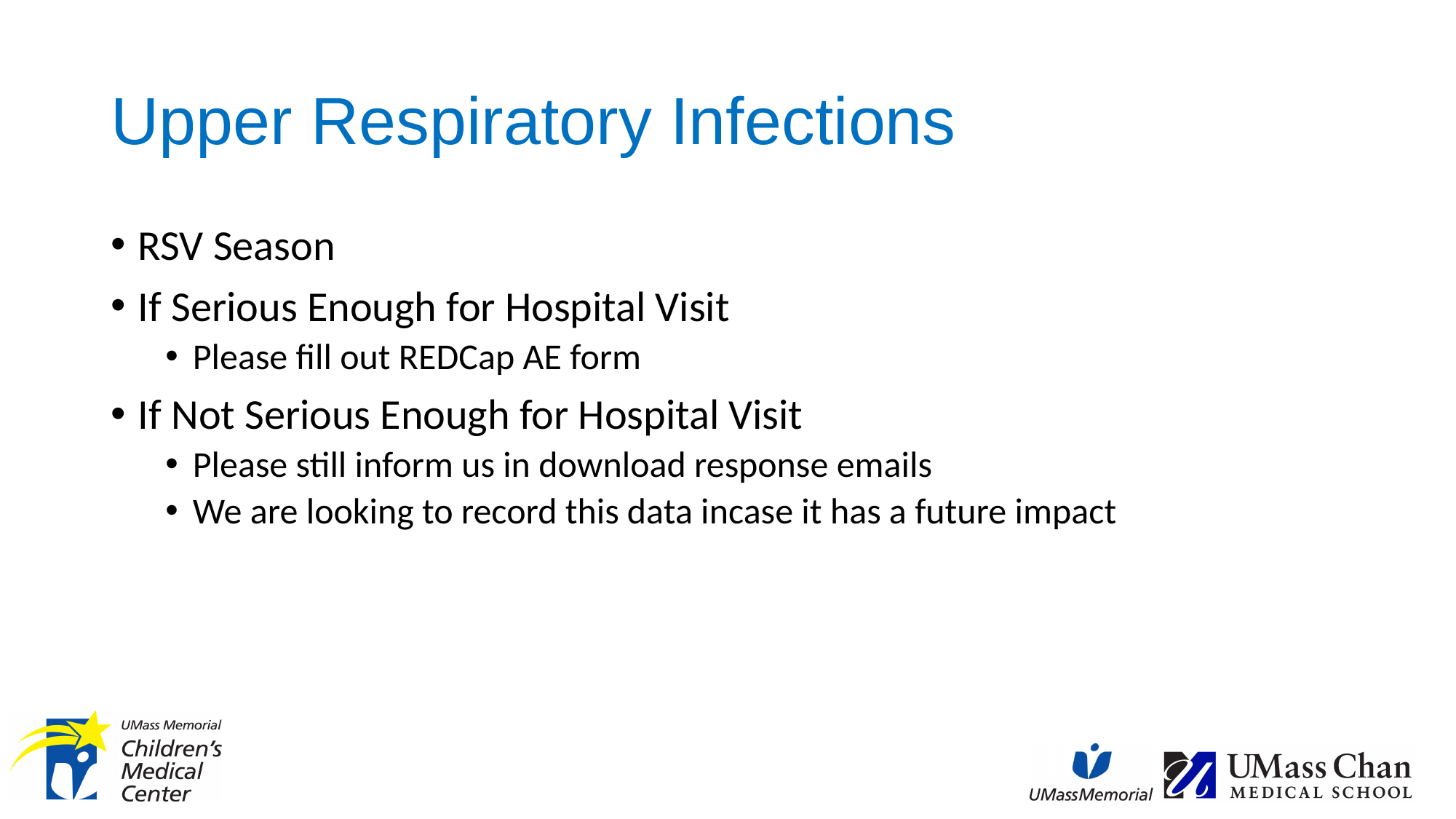

# Upper Respiratory Infections
RSV Season
If Serious Enough for Hospital Visit
Please fill out REDCap AE form
If Not Serious Enough for Hospital Visit
Please still inform us in download response emails
We are looking to record this data incase it has a future impact